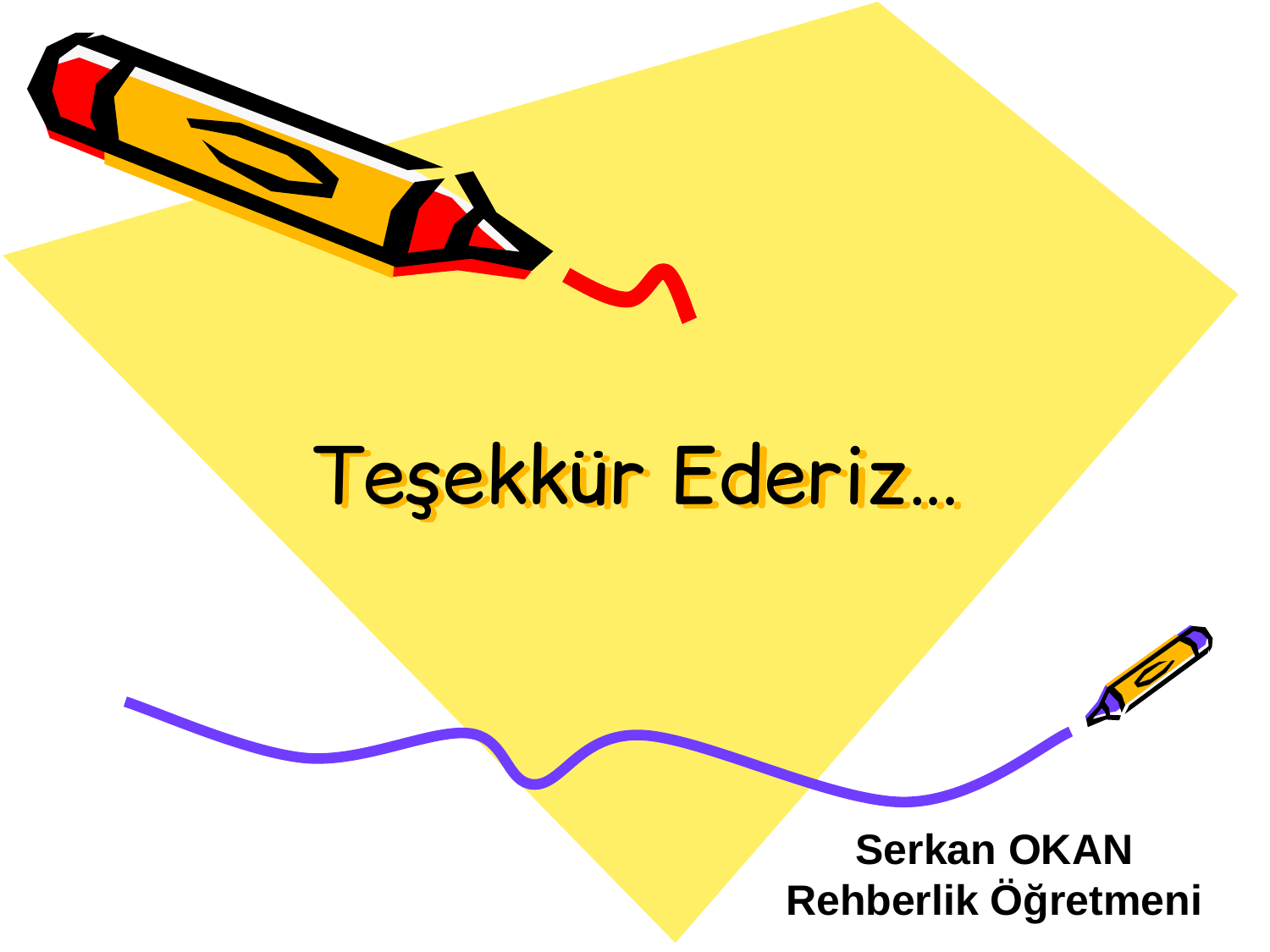

# Teşekkür Ederiz…
Serkan OKAN
Rehberlik Öğretmeni